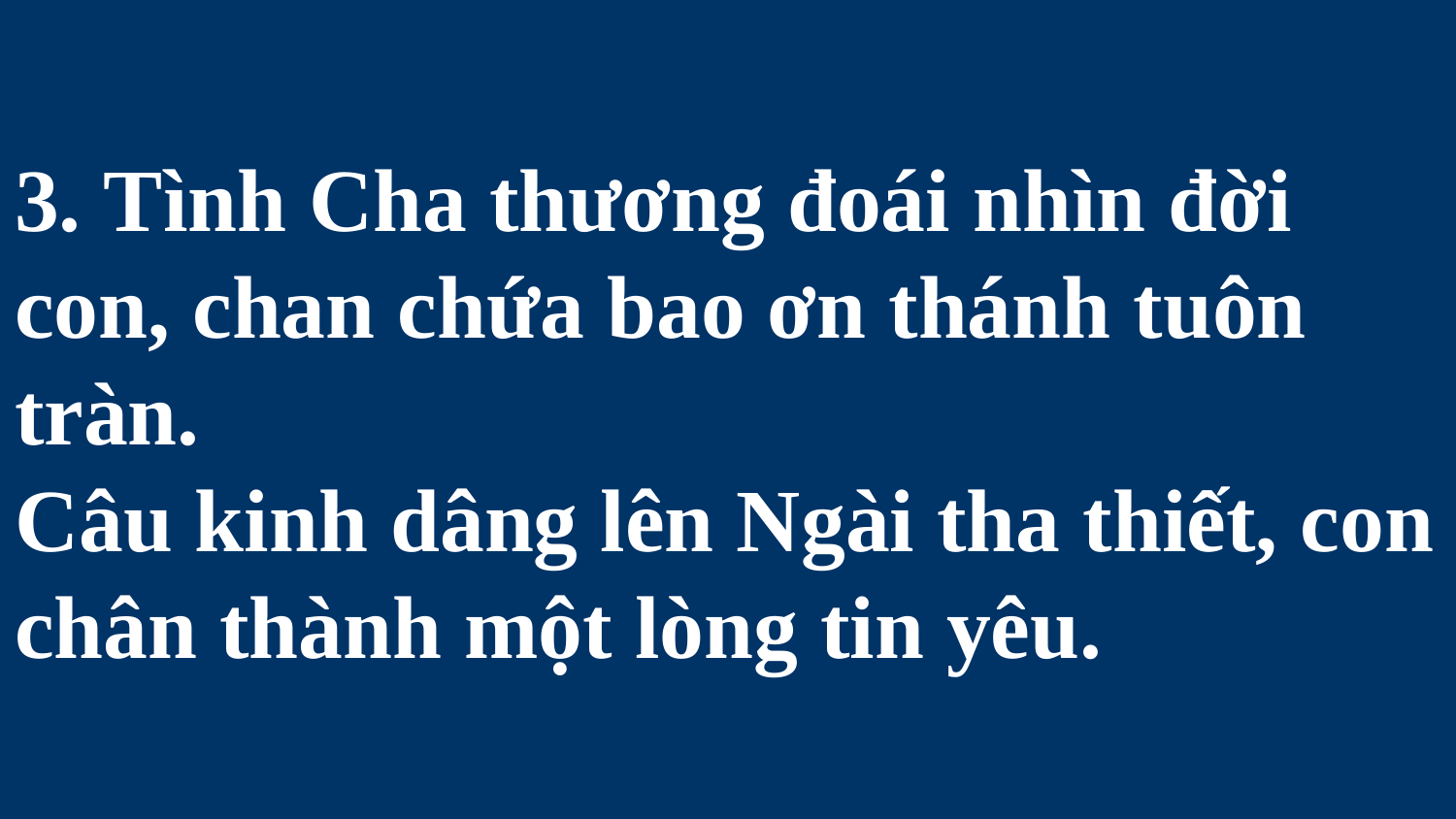

# 3. Tình Cha thương đoái nhìn đời con, chan chứa bao ơn thánh tuôn tràn. Câu kinh dâng lên Ngài tha thiết, con chân thành một lòng tin yêu.